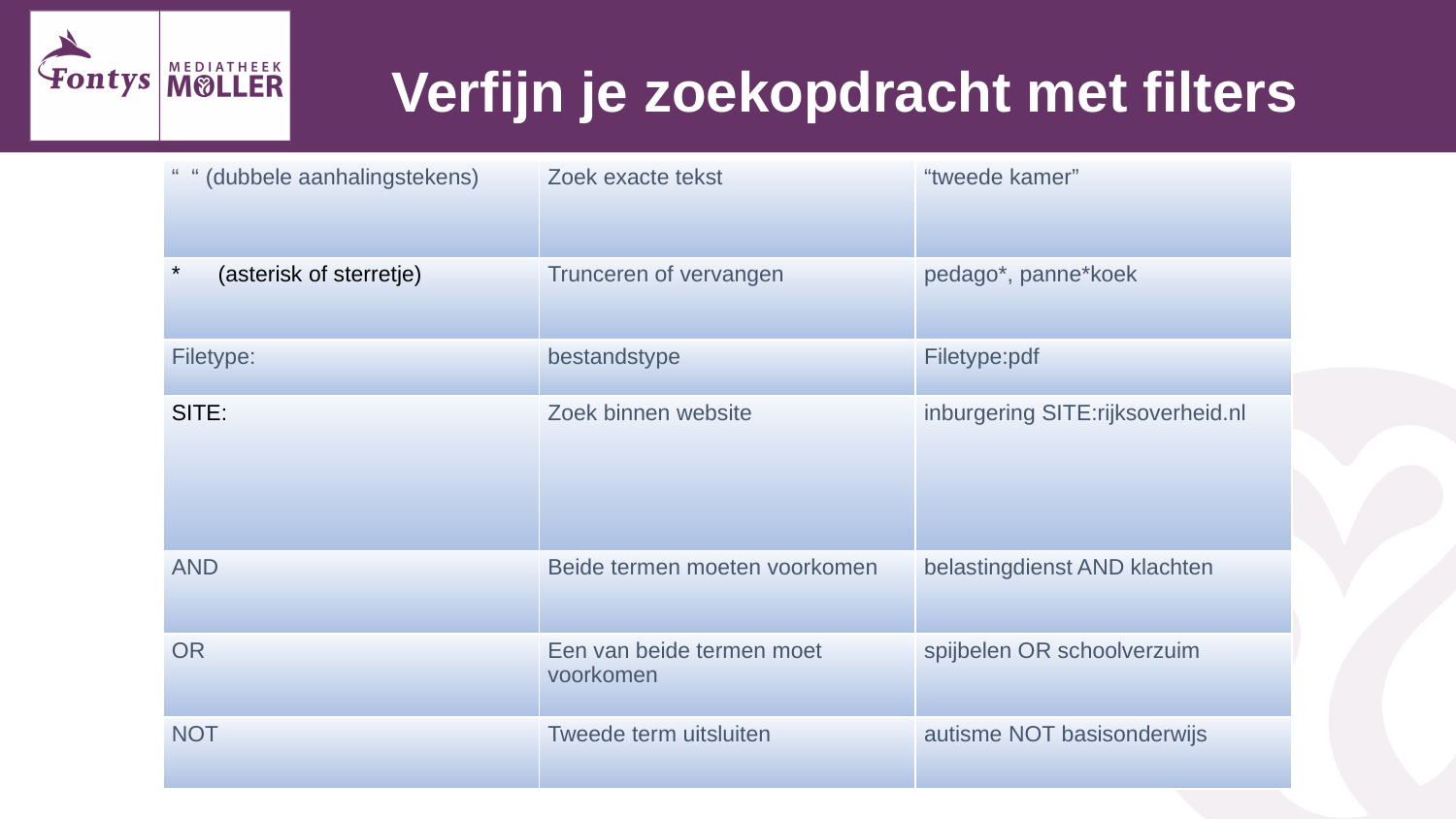

Verfijn je zoekopdracht met filters
| “ “ (dubbele aanhalingstekens) | Zoek exacte tekst | “tweede kamer” |
| --- | --- | --- |
| \* (asterisk of sterretje) | Trunceren of vervangen | pedago\*, panne\*koek |
| Filetype: | bestandstype | Filetype:pdf |
| SITE: | Zoek binnen website | inburgering SITE:rijksoverheid.nl |
| AND | Beide termen moeten voorkomen | belastingdienst AND klachten |
| OR | Een van beide termen moet voorkomen | spijbelen OR schoolverzuim |
| NOT | Tweede term uitsluiten | autisme NOT basisonderwijs |